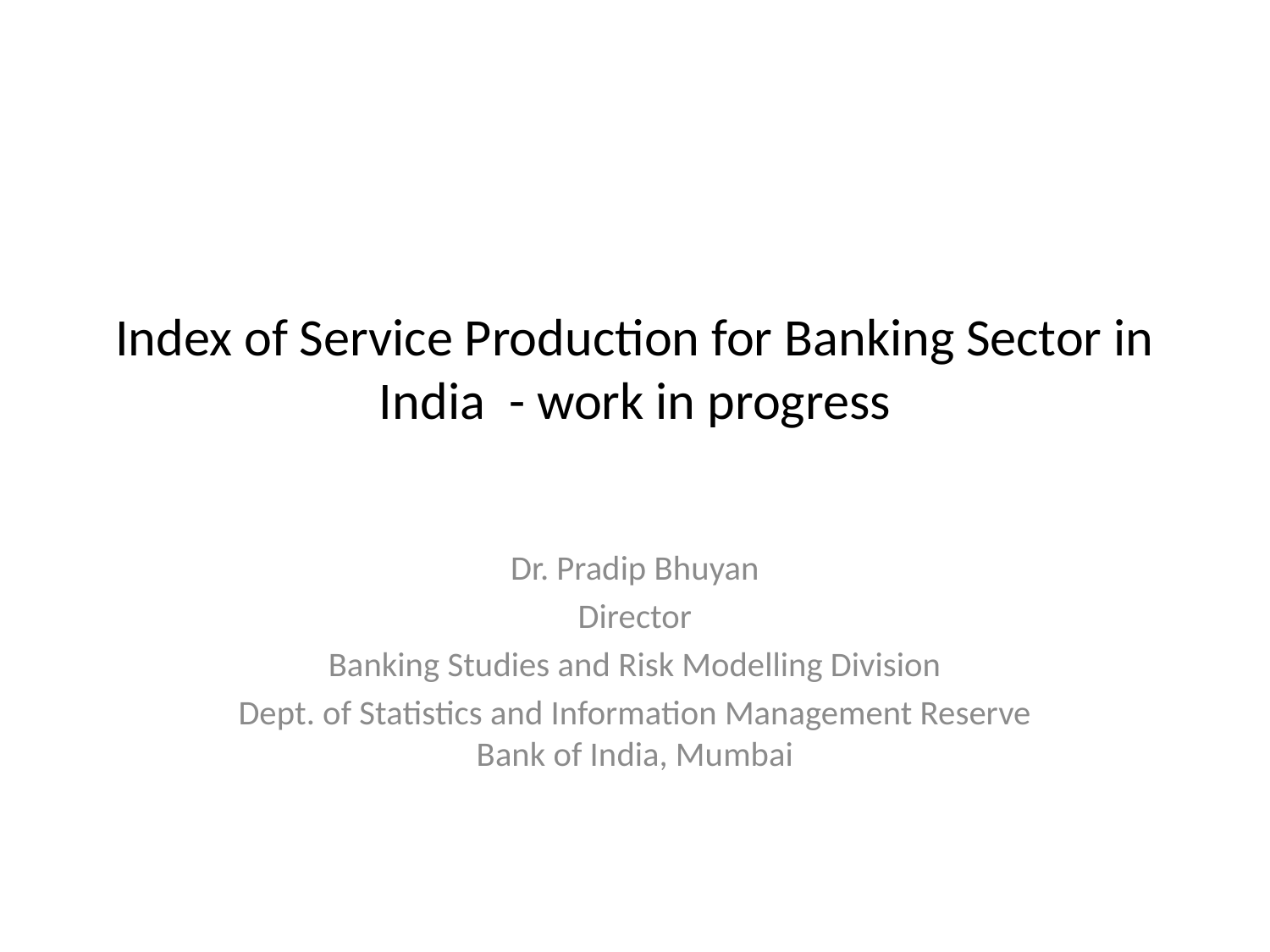

# Index of Service Production for Banking Sector in India  - work in progress
Dr. Pradip Bhuyan
Director
Banking Studies and Risk Modelling Division
Dept. of Statistics and Information Management Reserve Bank of India, Mumbai